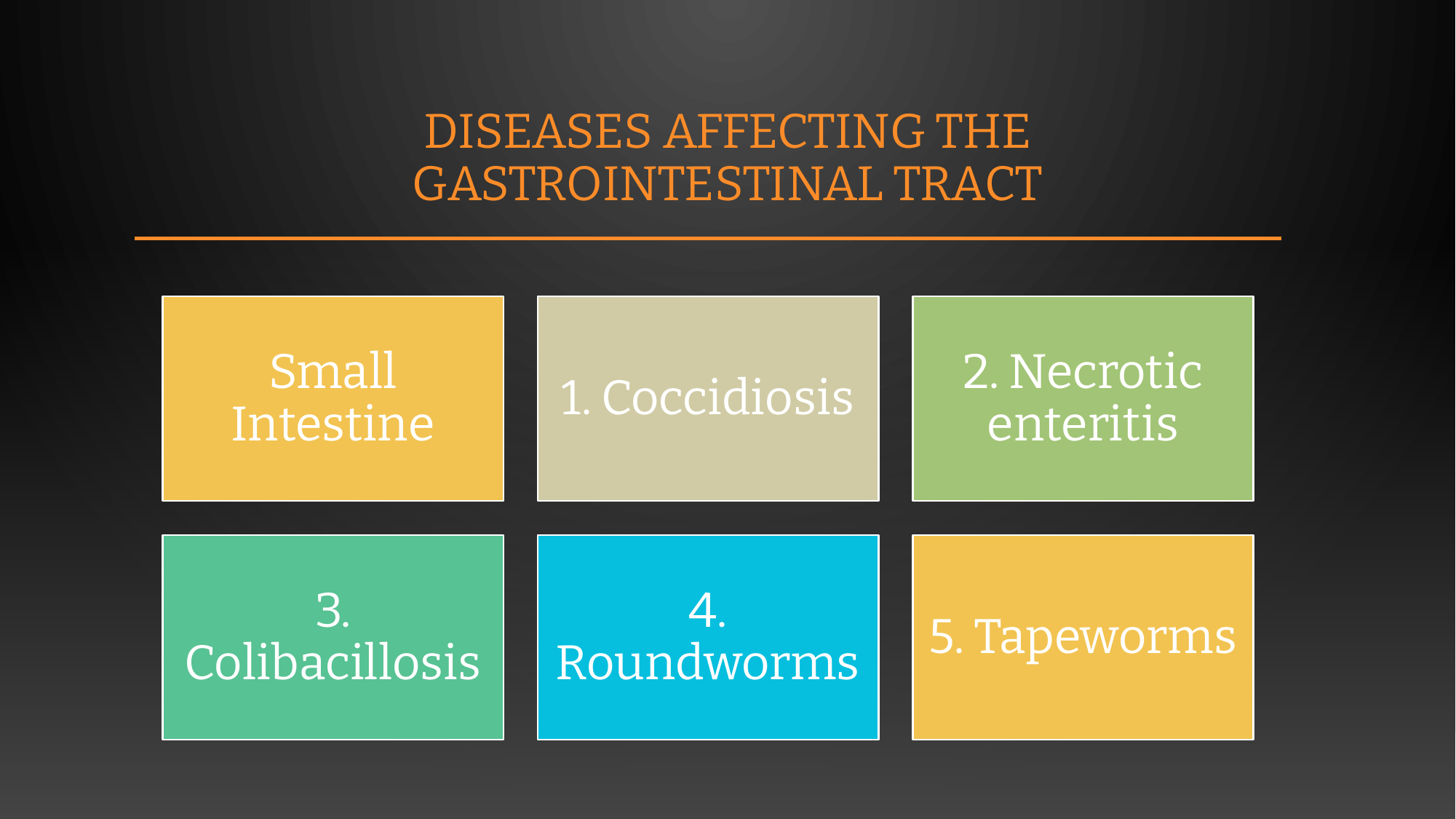

# Diseases affecting the Gastrointestinal Tract

Small Intestine
1. Coccidiosis
2. Necrotic enteritis
3. Colibacillosis
4. Roundworms
5. Tapeworms